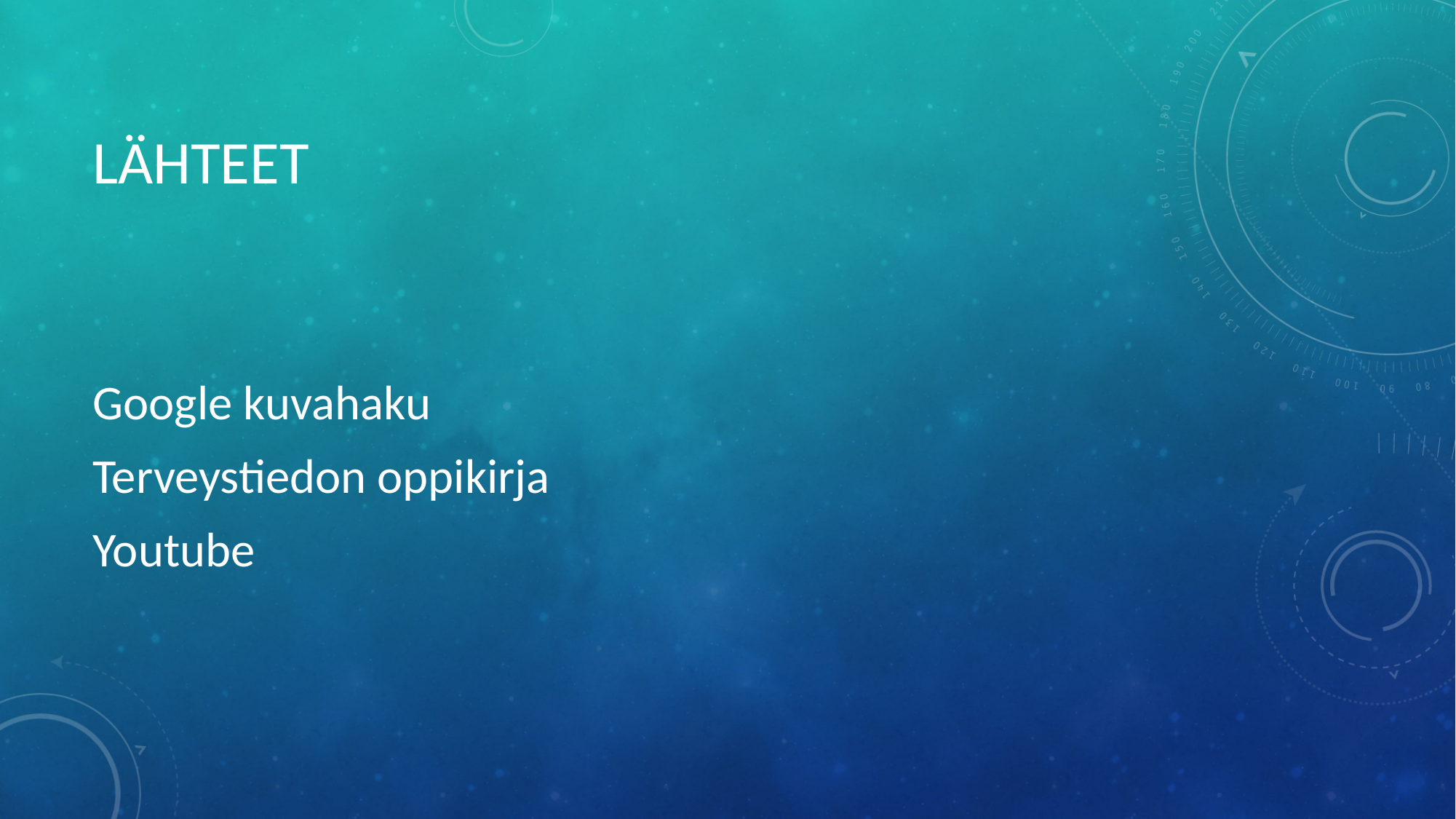

# lähteet
Google kuvahaku
Terveystiedon oppikirja
Youtube